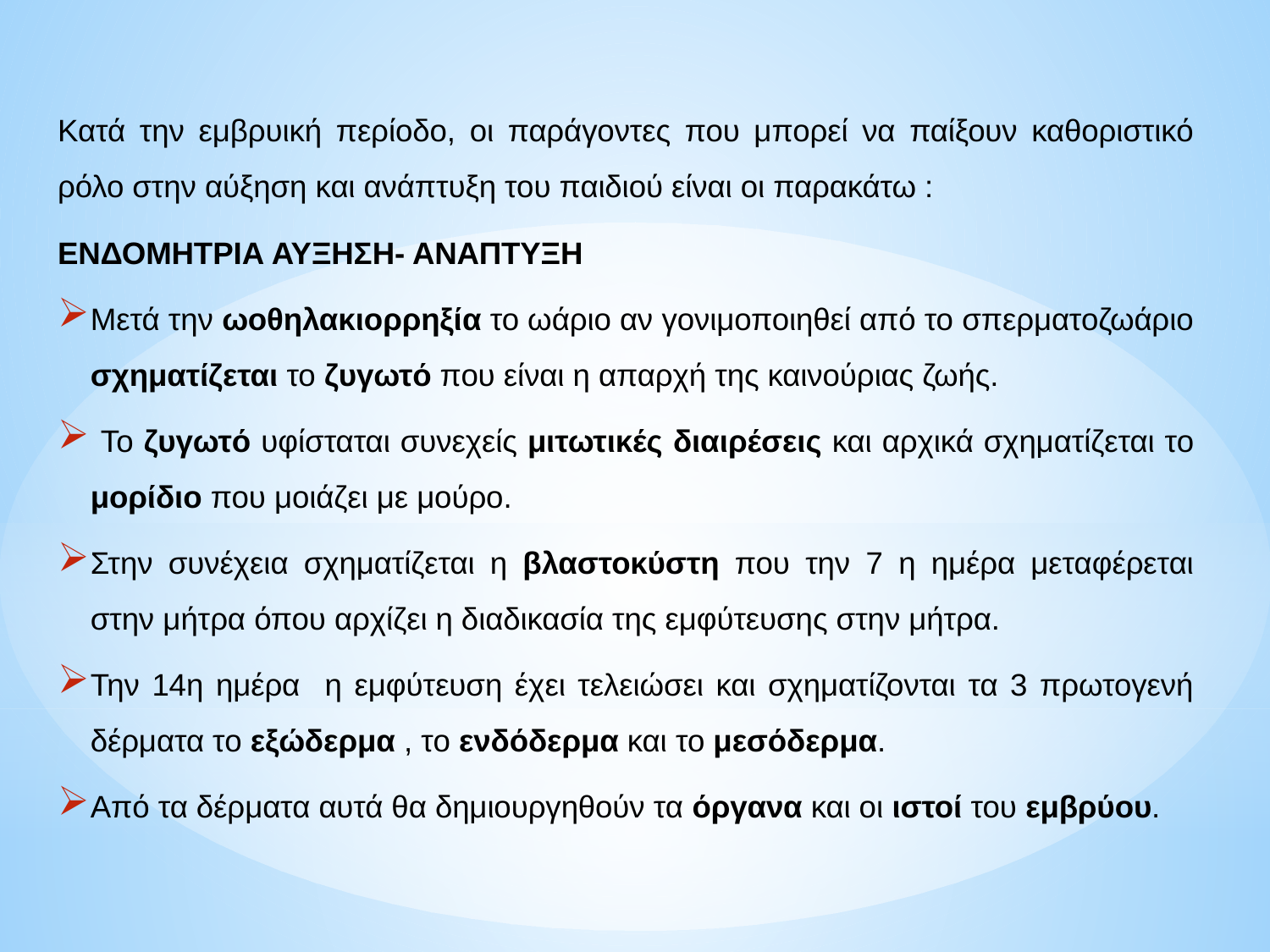

Κατά την εμβρυική περίοδο, οι παράγοντες που μπορεί να παίξουν καθοριστικό ρόλο στην αύξηση και ανάπτυξη του παιδιού είναι οι παρακάτω :
ΕΝΔΟΜΗΤΡΙΑ ΑΥΞΗΣΗ- ΑΝΑΠΤΥΞΗ
Μετά την ωοθηλακιορρηξία το ωάριο αν γονιμοποιηθεί από το σπερματοζωάριο σχηματίζεται το ζυγωτό που είναι η απαρχή της καινούριας ζωής.
 Το ζυγωτό υφίσταται συνεχείς μιτωτικές διαιρέσεις και αρχικά σχηματίζεται το μορίδιο που μοιάζει με μούρο.
Στην συνέχεια σχηματίζεται η βλαστοκύστη που την 7 η ημέρα μεταφέρεται στην μήτρα όπου αρχίζει η διαδικασία της εμφύτευσης στην μήτρα.
Την 14η ημέρα  η εμφύτευση έχει τελειώσει και σχηματίζονται τα 3 πρωτογενή δέρματα το εξώδερμα , το ενδόδερμα και το μεσόδερμα.
Από τα δέρματα αυτά θα δημιουργηθούν τα όργανα και οι ιστοί του εμβρύου.